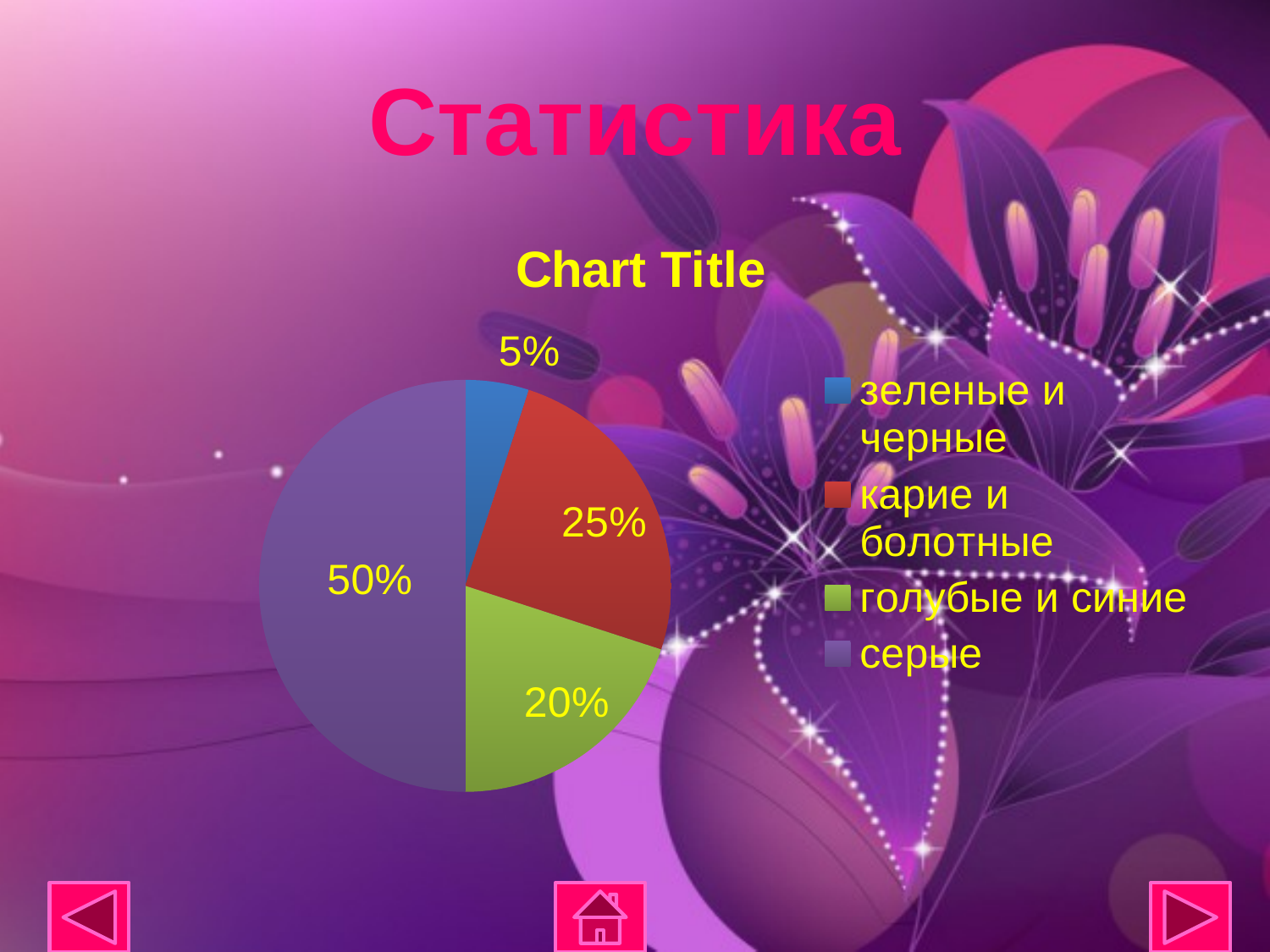

# Статистика

### Chart:

| Category |  |
|---|---|
| зеленые и черные | 0.05 |
| карие и болотные | 0.25 |
| голубые и синие | 0.2 |
| серые  | 0.5 |